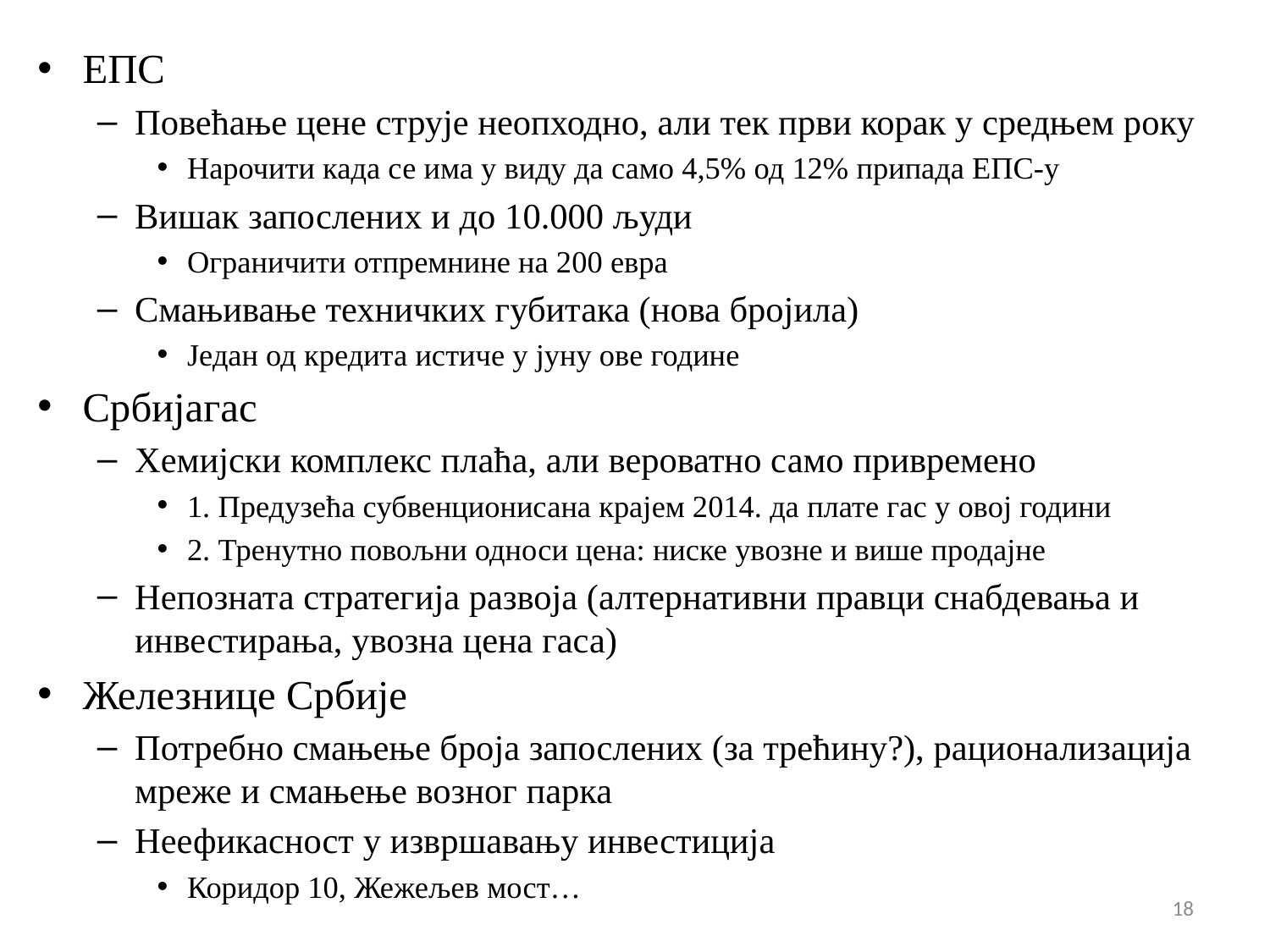

ЕПС
Повећање цене струје неопходно, али тек први корак у средњем року
Нарочити када се има у виду да само 4,5% од 12% припада ЕПС-у
Вишак запослених и до 10.000 људи
Ограничити отпремнине на 200 евра
Смањивање техничких губитака (нова бројила)
Један од кредита истиче у јуну ове године
Србијагас
Хемијски комплекс плаћа, али вероватно само привремено
1. Предузећа субвенционисана крајем 2014. да плате гас у овој години
2. Тренутно повољни односи цена: ниске увозне и више продајне
Непозната стратегија развоја (алтернативни правци снабдевања и инвестирања, увозна цена гаса)
Железнице Србије
Потребно смањење броја запослених (за трећину?), рационализација мреже и смањење возног парка
Неефикасност у извршавању инвестиција
Коридор 10, Жежељев мост…

18